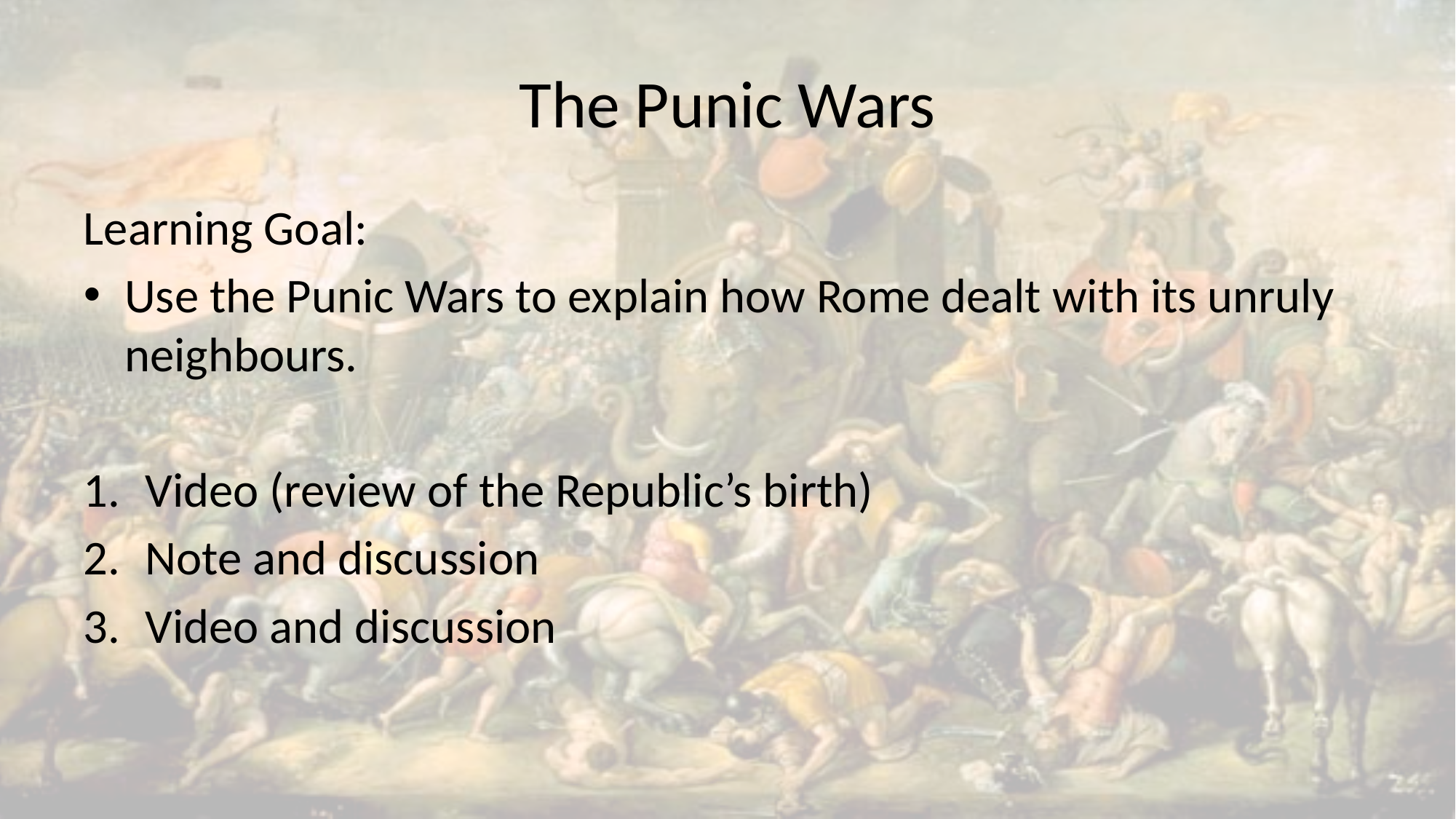

# The Punic Wars
Learning Goal:
Use the Punic Wars to explain how Rome dealt with its unruly neighbours.

Video (review of the Republic’s birth)
Note and discussion
Video and discussion